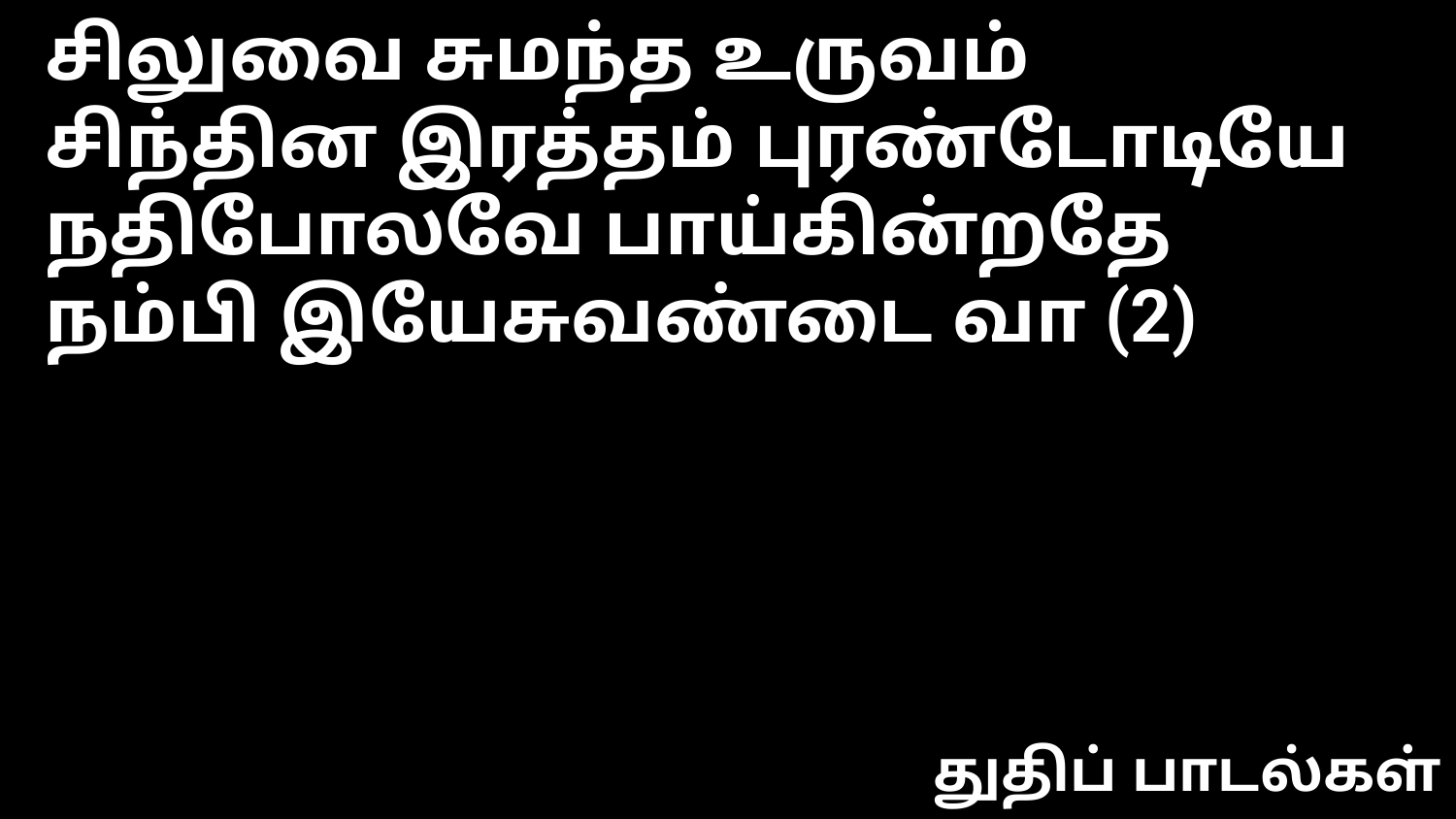

சிலுவை சுமந்த உருவம்
சிந்தின இரத்தம் புரண்டோடியே
நதிபோலவே பாய்கின்றதே
நம்பி இயேசுவண்டை வா (2)

துதிப் பாடல்கள்